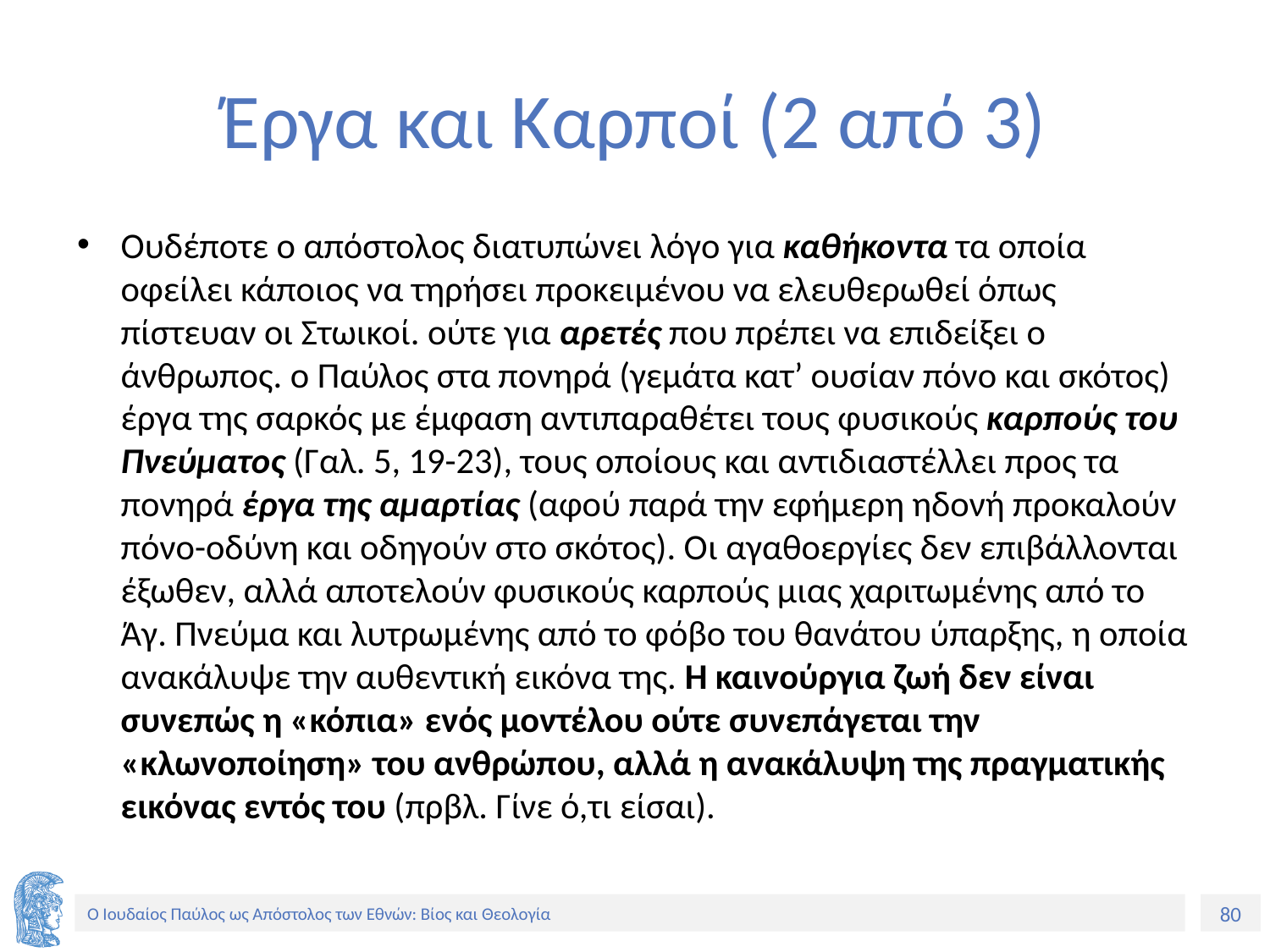

# Έργα και Καρποί (2 από 3)
Ουδέποτε ο απόστολος διατυπώνει λόγο για καθήκοντα τα οποία οφείλει κάποιος να τηρήσει προκειμένου να ελευθερωθεί όπως πίστευαν οι Στωικοί. ούτε για αρετές που πρέπει να επιδείξει ο άνθρωπος. ο Παύλος στα πονηρά (γεμάτα κατ’ ουσίαν πόνο και σκότος) έργα της σαρκός με έμφαση αντιπαραθέτει τους φυσικούς καρπούς του Πνεύματος (Γαλ. 5, 19-23), τους οποίους και αντιδιαστέλλει προς τα πονηρά έργα της αμαρτίας (αφού παρά την εφήμερη ηδονή προκαλούν πόνο-οδύνη και οδηγούν στο σκότος). Οι αγαθοεργίες δεν επιβάλλονται έξωθεν, αλλά αποτελούν φυσικούς καρπούς μιας χαριτωμένης από το Άγ. Πνεύμα και λυτρωμένης από το φόβο του θανάτου ύπαρξης, η οποία ανακάλυψε την αυθεντική εικόνα της. Η καινούργια ζωή δεν είναι συνεπώς η «κόπια» ενός μοντέλου ούτε συνεπάγεται την «κλωνοποίηση» του ανθρώπου, αλλά η ανακάλυψη της πραγματικής εικόνας εντός του (πρβλ. Γίνε ό,τι είσαι).